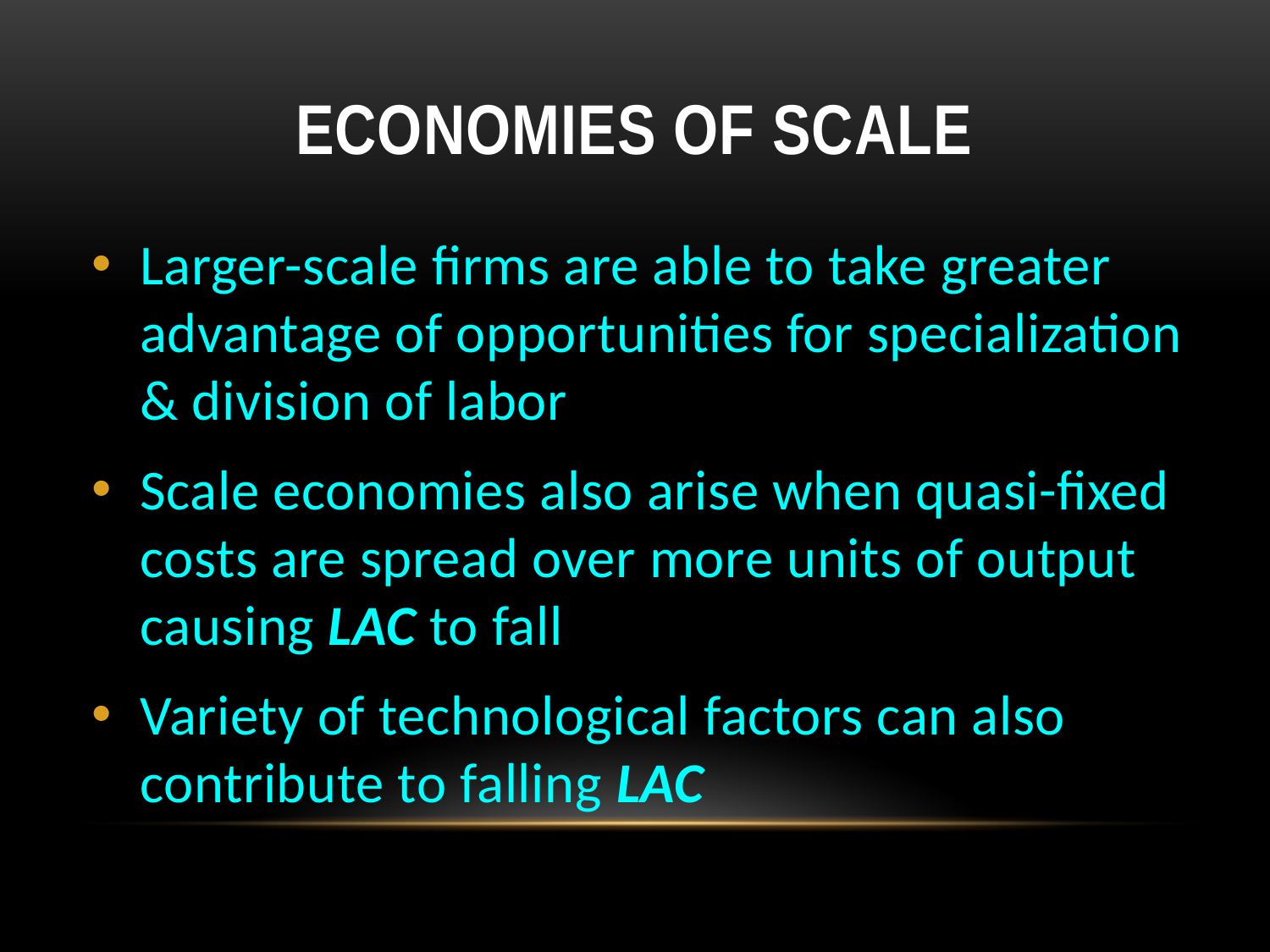

# Economies of Scale
Larger-scale firms are able to take greater advantage of opportunities for specialization & division of labor
Scale economies also arise when quasi-fixed costs are spread over more units of output causing LAC to fall
Variety of technological factors can also contribute to falling LAC